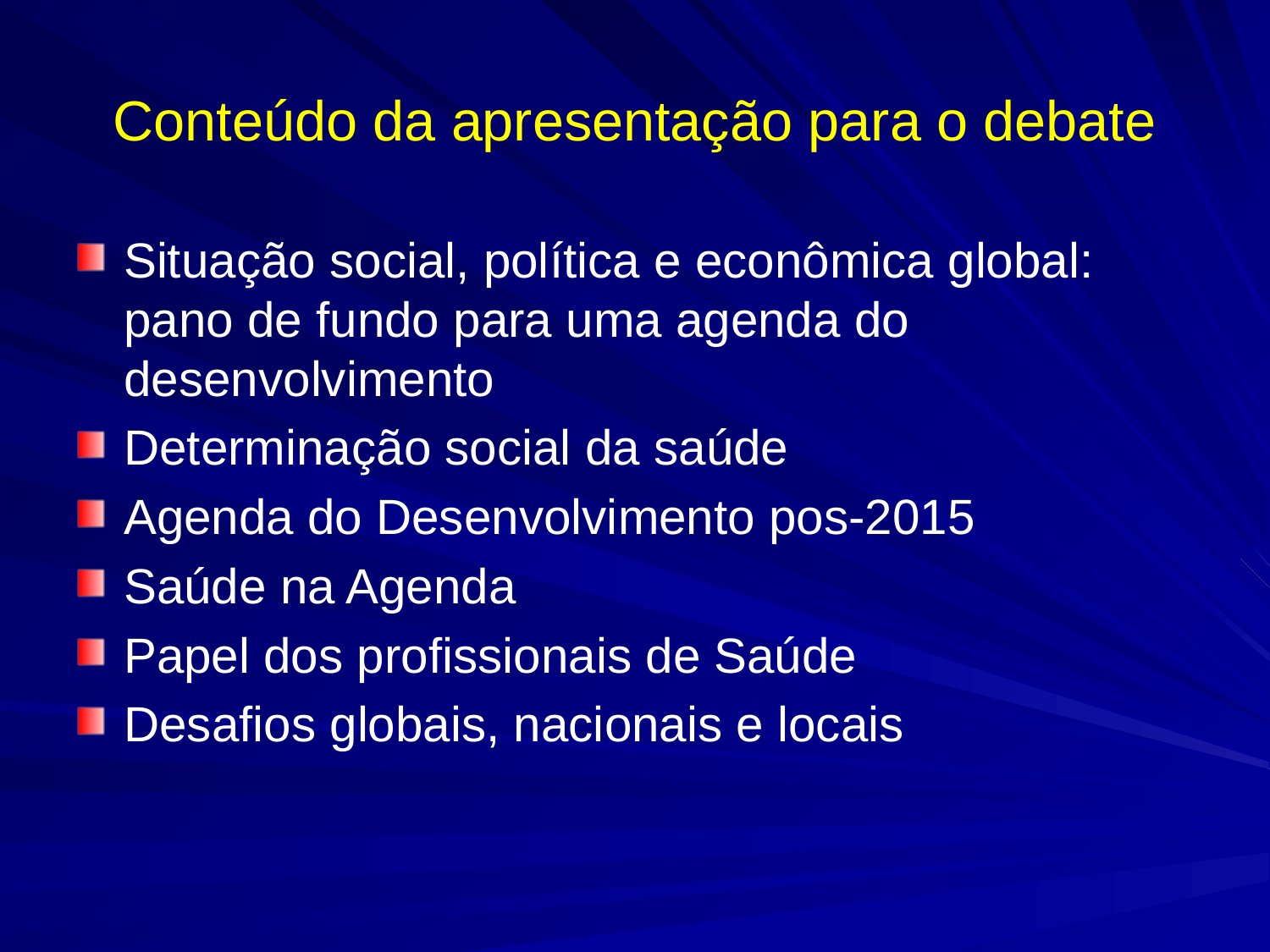

# Conteúdo da apresentação para o debate
Situação social, política e econômica global: pano de fundo para uma agenda do desenvolvimento
Determinação social da saúde
Agenda do Desenvolvimento pos-2015
Saúde na Agenda
Papel dos profissionais de Saúde
Desafios globais, nacionais e locais